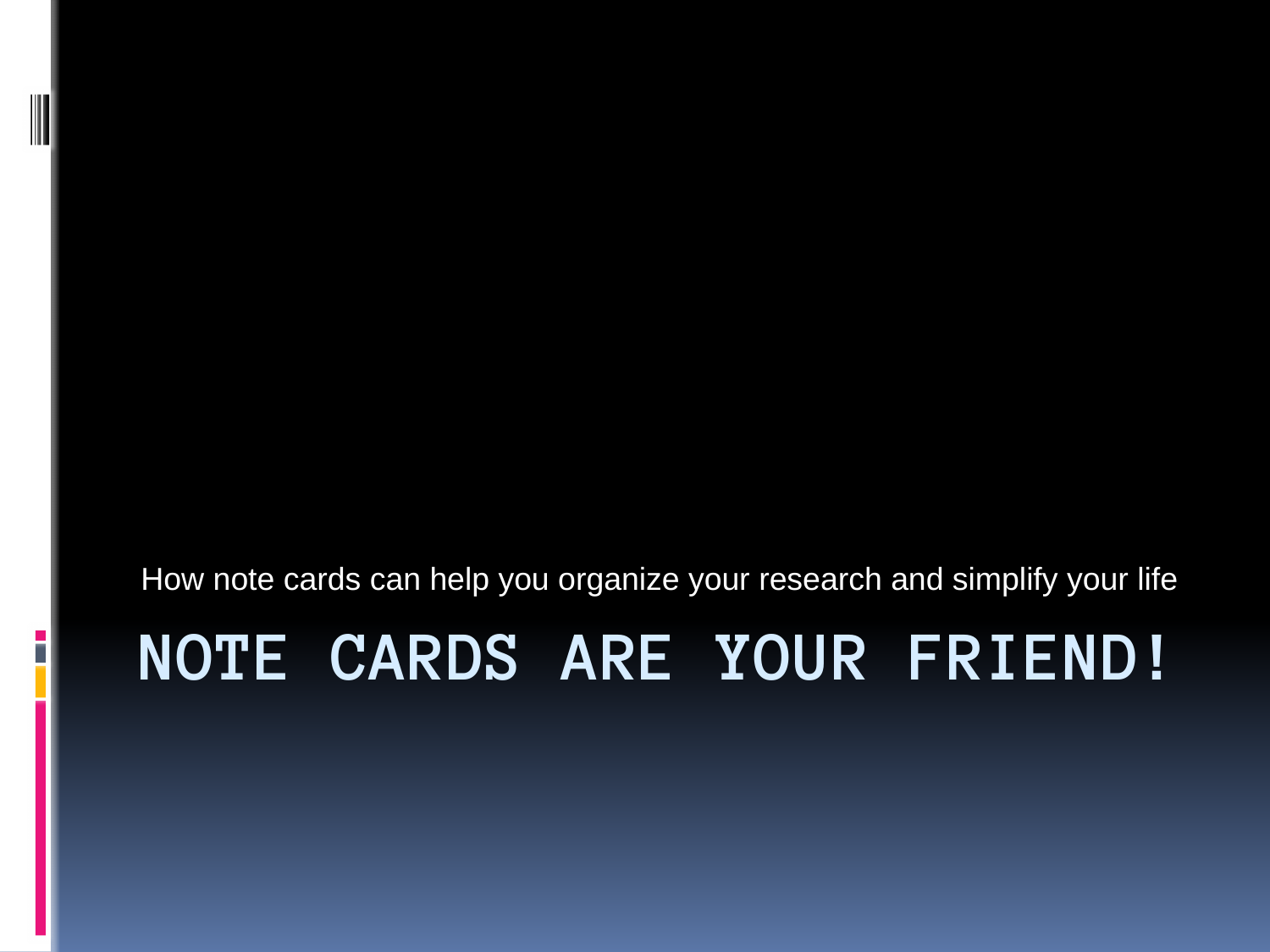

How note cards can help you organize your research and simplify your life
# NoTE CARDS ARE YOUR FRIEND!